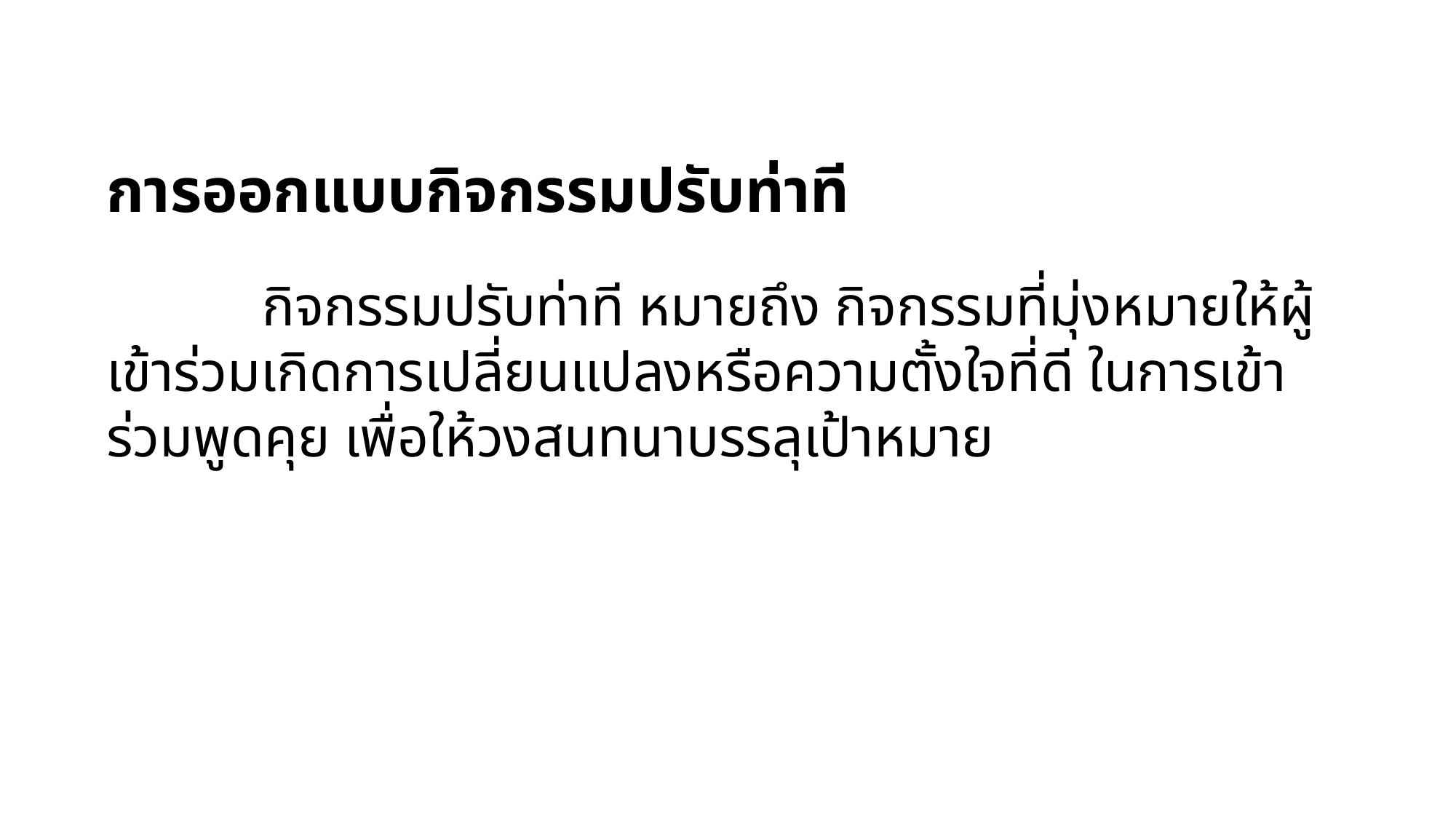

การออกแบบกิจกรรมปรับท่าที
           กิจกรรมปรับท่าที หมายถึง กิจกรรมที่มุ่งหมายให้ผู้เข้าร่วมเกิดการเปลี่ยนแปลงหรือความตั้งใจที่ดี ในการเข้าร่วมพูดคุย เพื่อให้วงสนทนาบรรลุเป้าหมาย